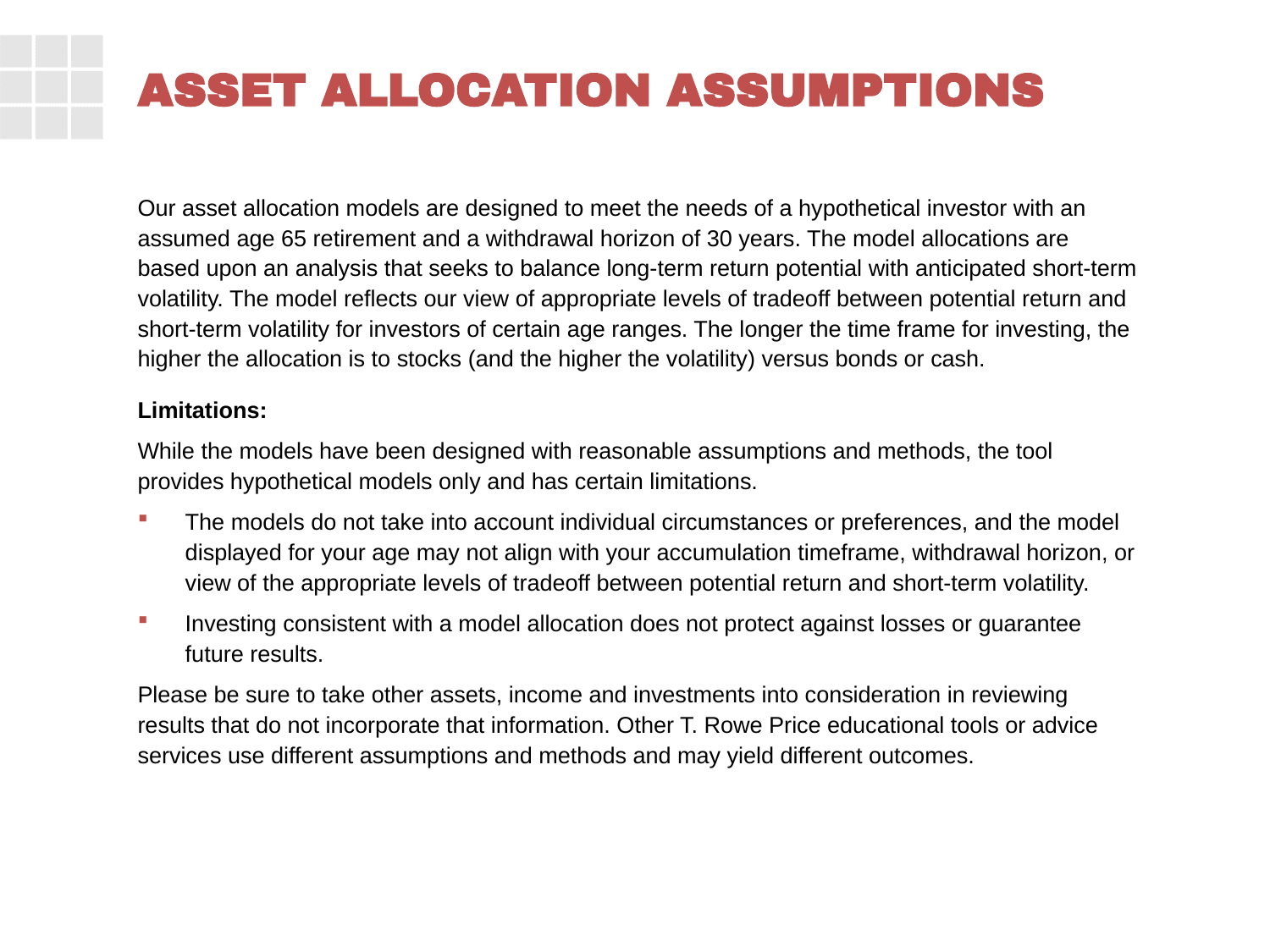

# ASSET ALLOCATION ASSUMPTIONS
Our asset allocation models are designed to meet the needs of a hypothetical investor with an assumed age 65 retirement and a withdrawal horizon of 30 years. The model allocations are based upon an analysis that seeks to balance long‐term return potential with anticipated short‐term volatility. The model reflects our view of appropriate levels of tradeoff between potential return and short‐term volatility for investors of certain age ranges. The longer the time frame for investing, the higher the allocation is to stocks (and the higher the volatility) versus bonds or cash.
Limitations:
While the models have been designed with reasonable assumptions and methods, the tool provides hypothetical models only and has certain limitations.
The models do not take into account individual circumstances or preferences, and the model displayed for your age may not align with your accumulation timeframe, withdrawal horizon, or view of the appropriate levels of tradeoff between potential return and short-term volatility.
Investing consistent with a model allocation does not protect against losses or guarantee future results.
Please be sure to take other assets, income and investments into consideration in reviewing results that do not incorporate that information. Other T. Rowe Price educational tools or advice services use different assumptions and methods and may yield different outcomes.